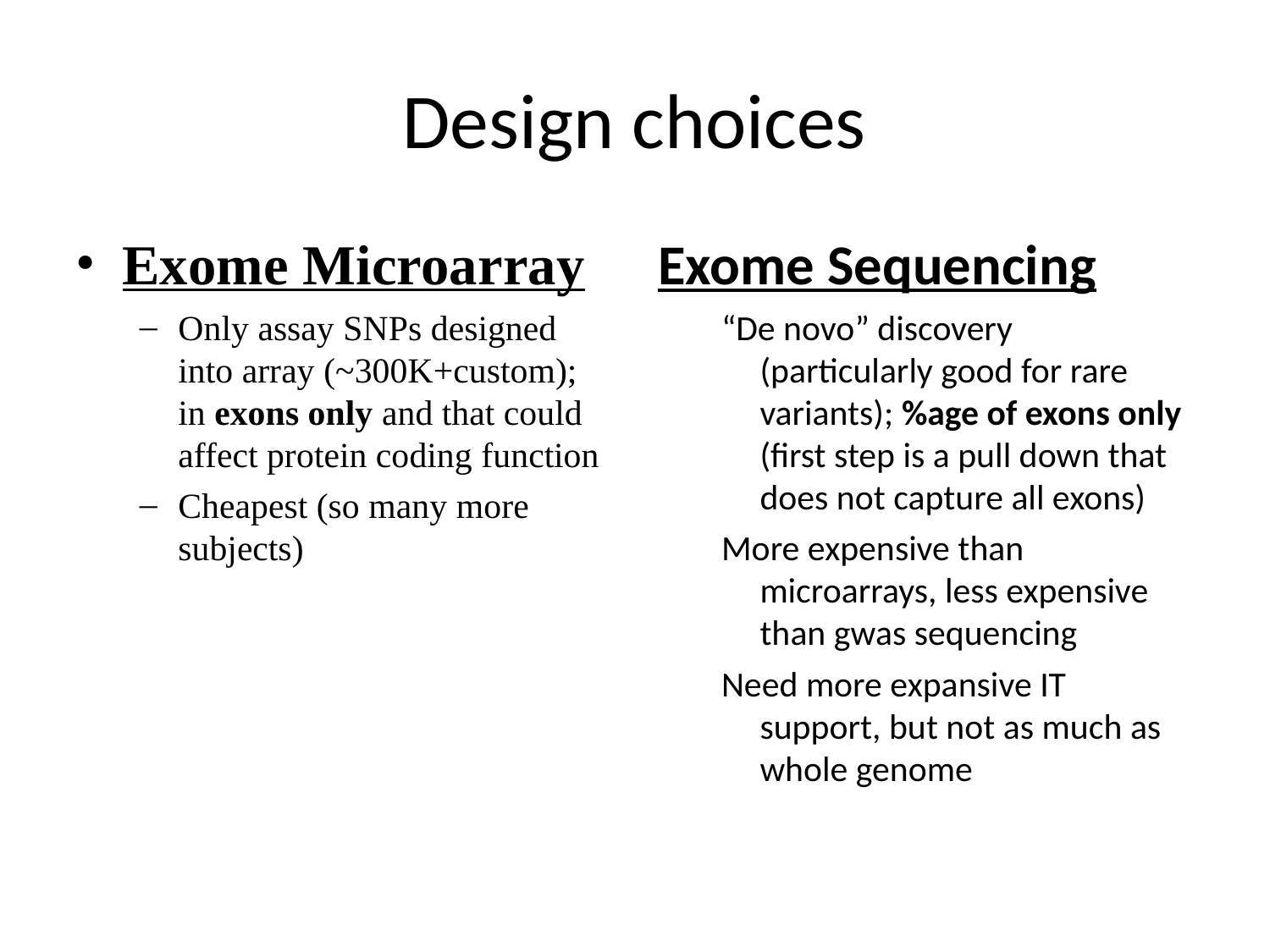

Design choices
Exome Microarray
Only assay SNPs designed into array (~300K+custom); in exons only and that could affect protein coding function
Cheapest (so many more subjects)
Exome Sequencing
“De novo” discovery (particularly good for rare variants); %age of exons only (first step is a pull down that does not capture all exons)
More expensive than microarrays, less expensive than gwas sequencing
Need more expansive IT support, but not as much as whole genome